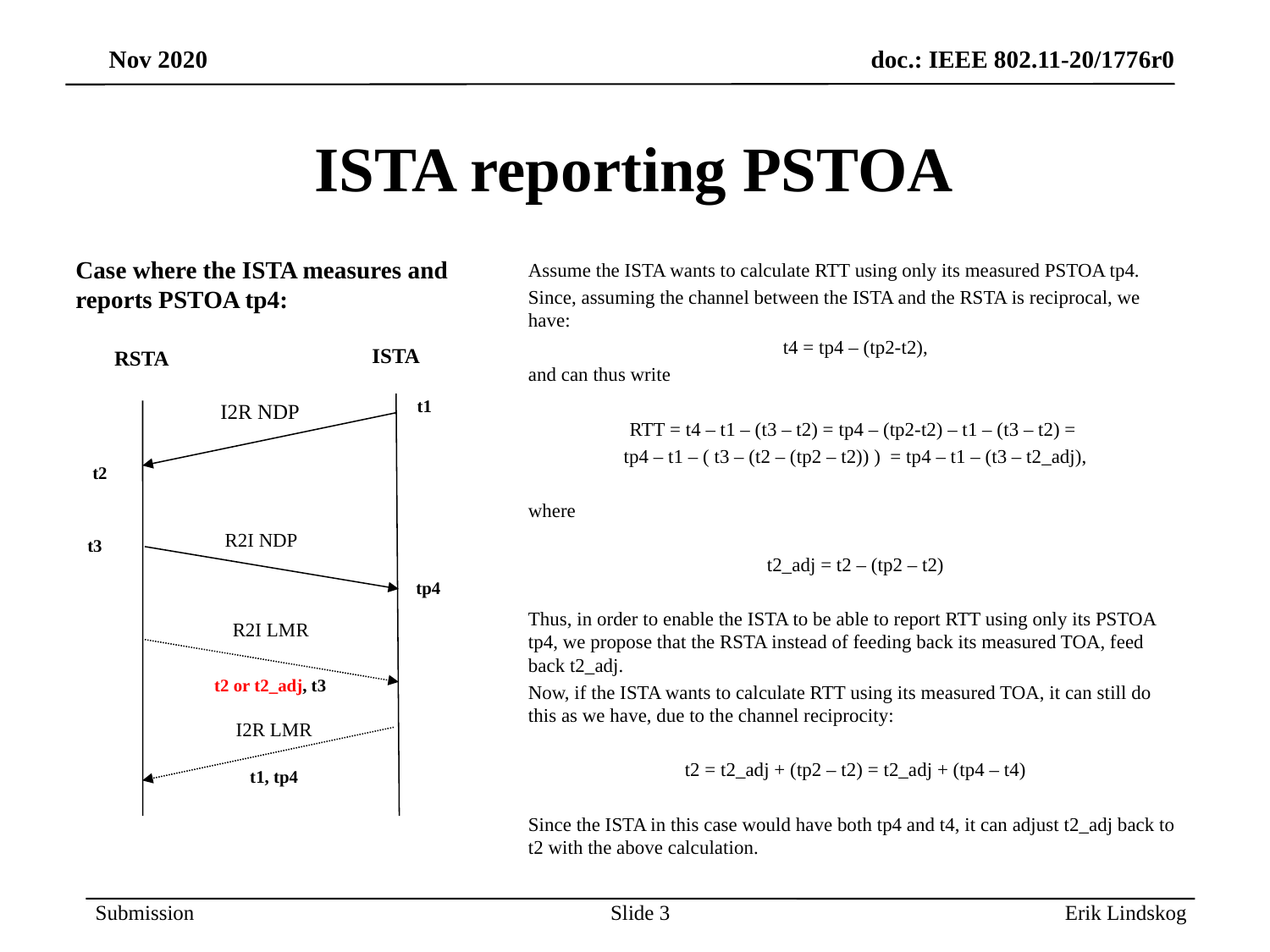

# ISTA reporting PSTOA
Case where the ISTA measures and reports PSTOA tp4:
Assume the ISTA wants to calculate RTT using only its measured PSTOA tp4.
Since, assuming the channel between the ISTA and the RSTA is reciprocal, we have:
t4 = tp4 – (tp2-t2),
and can thus write

RTT = t4 – t1 – (t3 – t2) = tp4 – (tp2-t2) – t1 – (t3 – t2) =
tp4 – t1 – ( t3 – (t2 – (tp2 – t2)) )  = tp4 – t1 – (t3 – t2_adj),

where

t2_adj = t2 – (tp2 – t2)

Thus, in order to enable the ISTA to be able to report RTT using only its PSTOA tp4, we propose that the RSTA instead of feeding back its measured TOA, feed back t2_adj.
Now, if the ISTA wants to calculate RTT using its measured TOA, it can still do this as we have, due to the channel reciprocity:

t2 = t2_adj + (tp2 – t2) = t2_adj + (tp4 – t4)

Since the ISTA in this case would have both tp4 and t4, it can adjust t2_adj back to t2 with the above calculation.

ISTA
RSTA
t1
I2R NDP

t2
R2I NDP
t3

tp4
R2I LMR

t2 or t2_adj, t3
I2R LMR

t1, tp4
Slide 3
Erik Lindskog